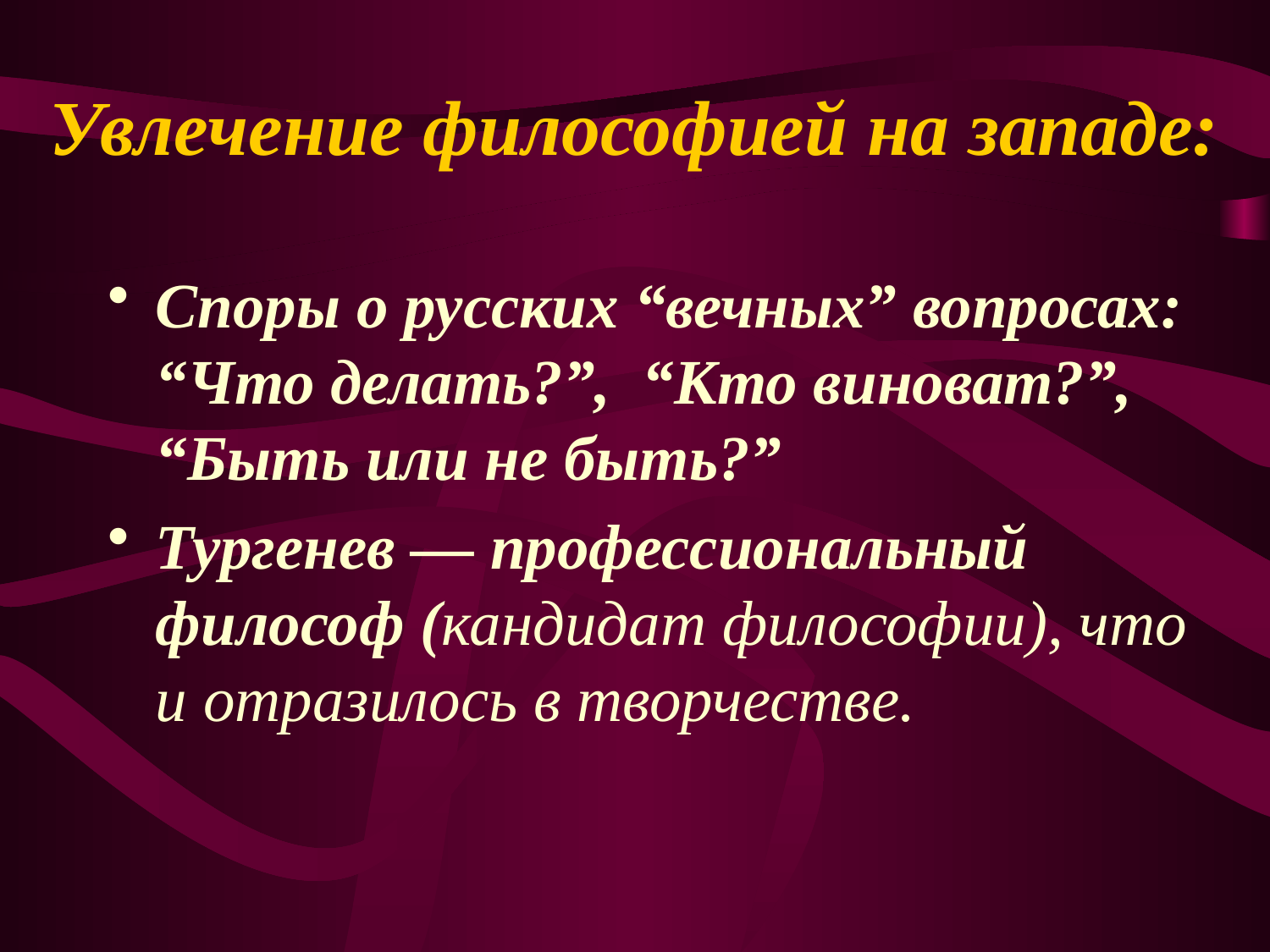

# Увлечение философией на западе:
Споры о русских “вечных” вопросах: “Что делать?”,  “Кто виноват?”,  “Быть или не быть?”
Тургенев — профессиональный философ (кандидат философии), что и отразилось в творчестве.